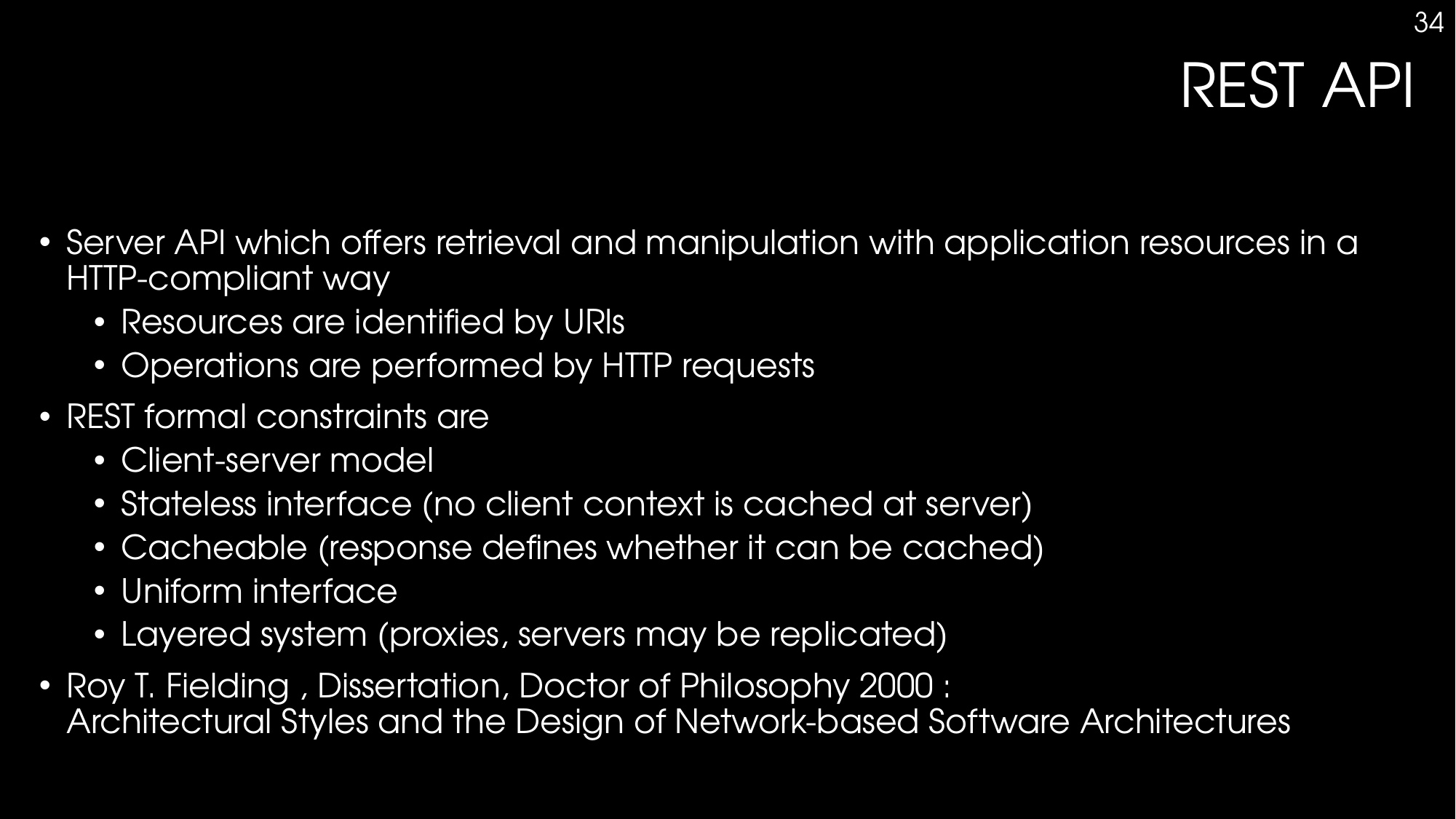

34
# REST API
Server API which offers retrieval and manipulation with application resources in a HTTP-compliant way
Resources are identified by URIs
Operations are performed by HTTP requests
REST formal constraints are
Client-server model
Stateless interface (no client context is cached at server)
Cacheable (response defines whether it can be cached)
Uniform interface
Layered system (proxies, servers may be replicated)
Roy T. Fielding , Dissertation, Doctor of Philosophy 2000 :
Architectural Styles and the Design of Network-based Software Architectures